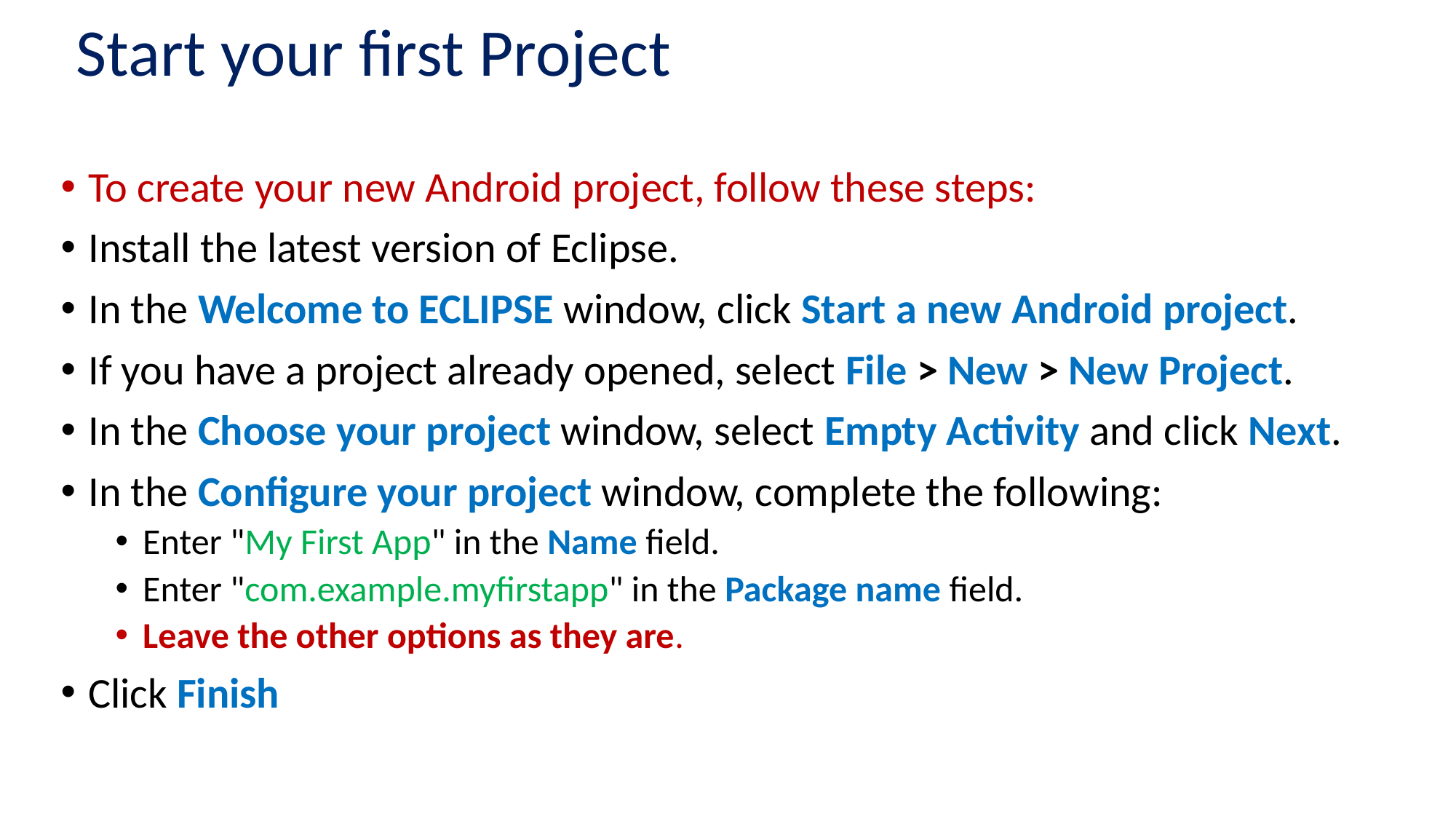

# Start your first Project
To create your new Android project, follow these steps:
Install the latest version of Eclipse.
In the Welcome to ECLIPSE window, click Start a new Android project.
If you have a project already opened, select File > New > New Project.
In the Choose your project window, select Empty Activity and click Next.
In the Configure your project window, complete the following:
Enter "My First App" in the Name field.
Enter "com.example.myfirstapp" in the Package name field.
Leave the other options as they are.
Click Finish